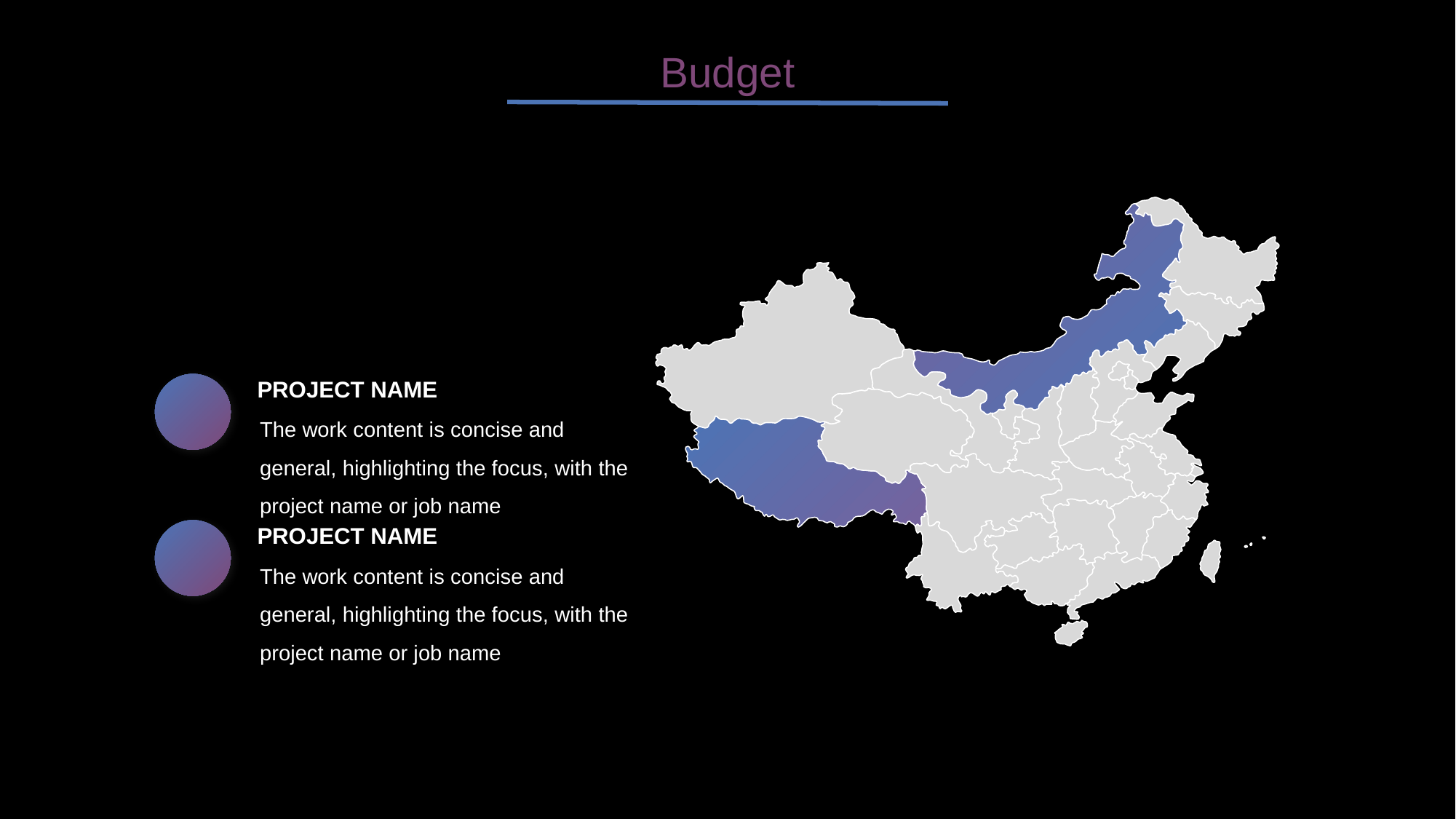

Budget

Project name

The work content is concise and general, highlighting the focus, with the project name or job name

Project name

The work content is concise and general, highlighting the focus, with the project name or job name